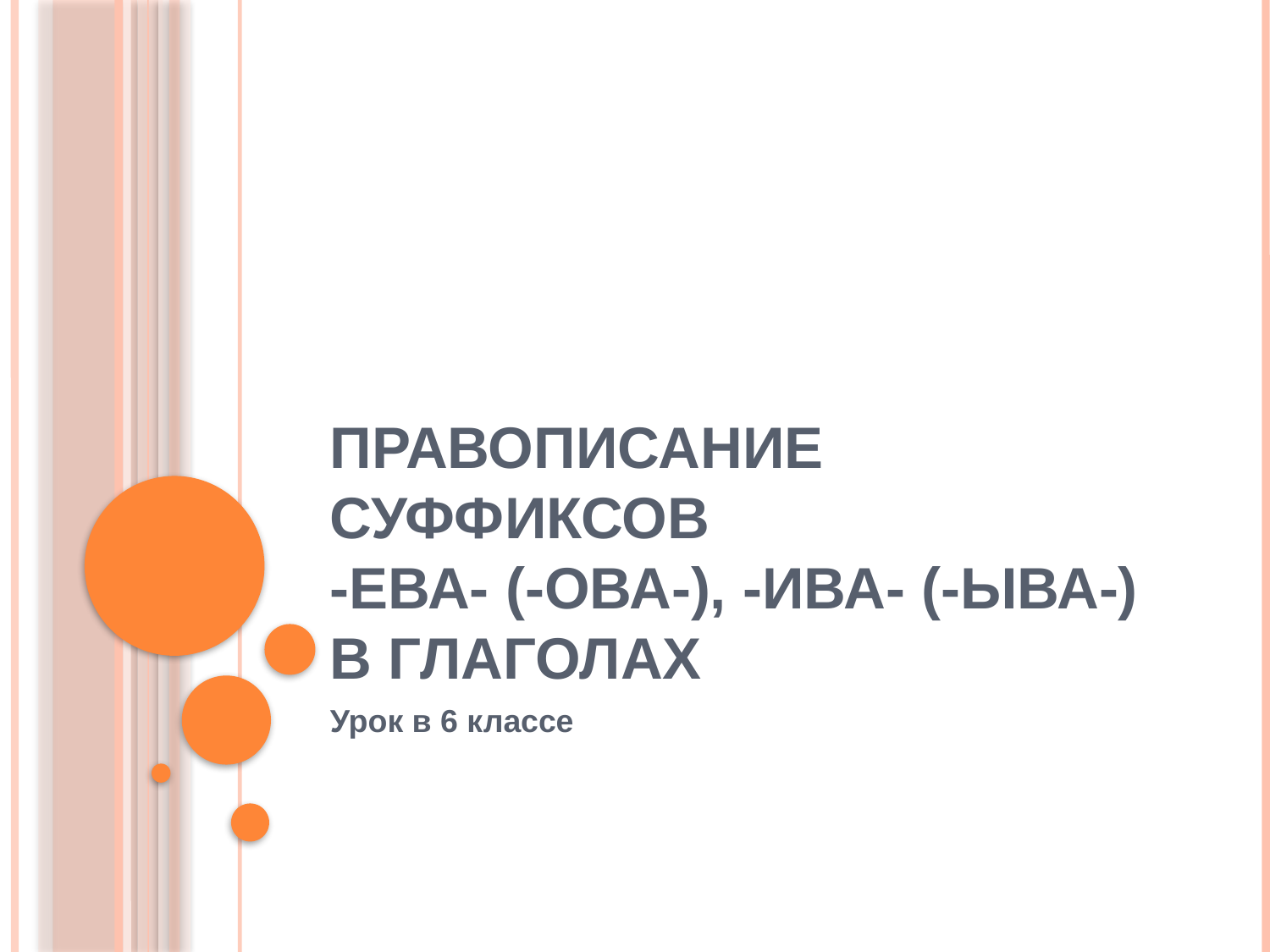

# Правописание суффиксов -ева- (-ова-), -ива- (-ыва-) в глаголах
Урок в 6 классе